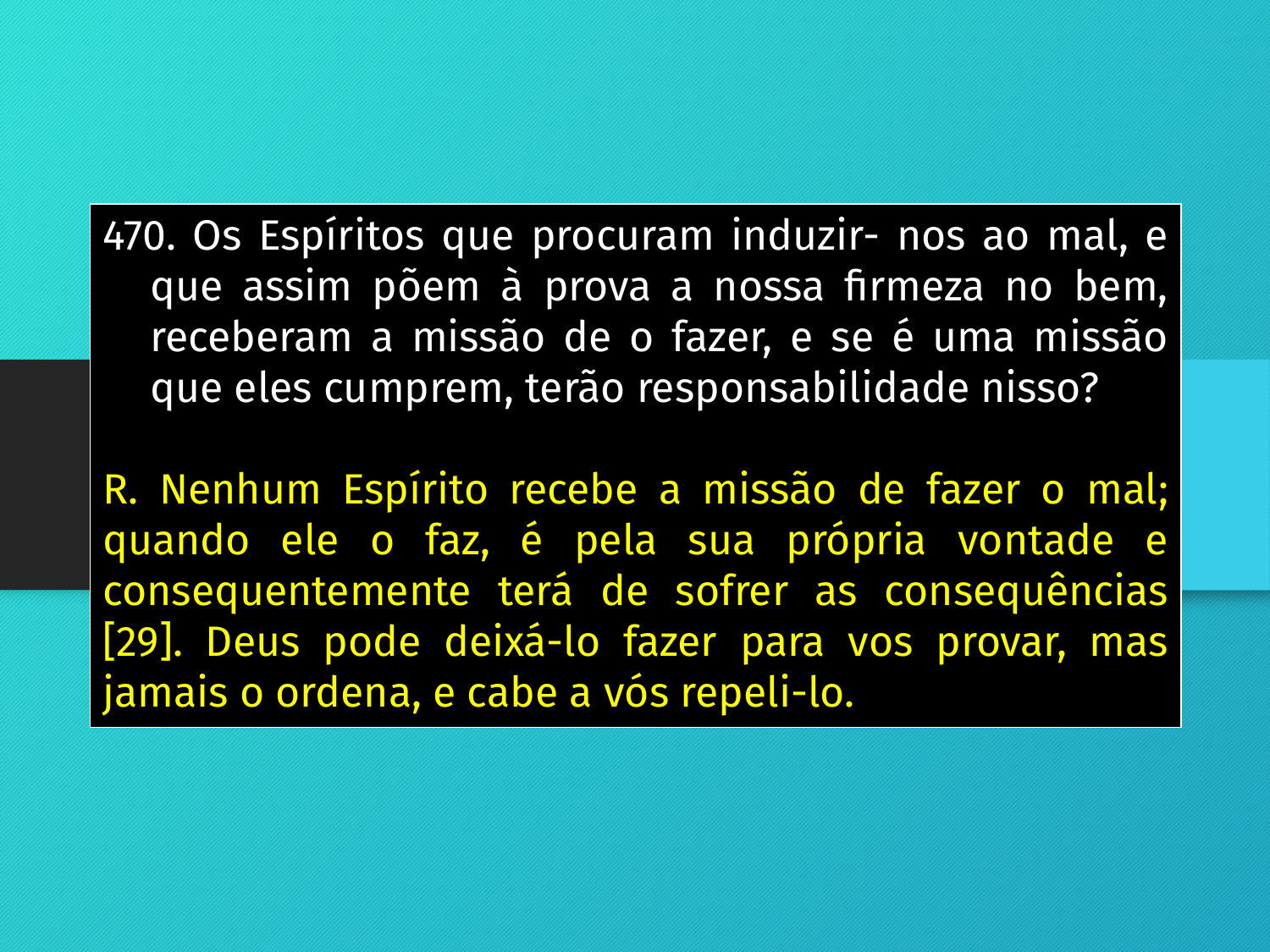

| Os Espíritos que procuram induzir- nos ao mal, e que assim põem à prova a nossa firmeza no bem, receberam a missão de o fazer, e se é uma missão que eles cumprem, terão responsabilidade nisso? R. Nenhum Espírito recebe a missão de fazer o mal; quando ele o faz, é pela sua própria vontade e consequentemente terá de sofrer as consequências [29]. Deus pode deixá-lo fazer para vos provar, mas jamais o ordena, e cabe a vós repeli-lo. |
| --- |